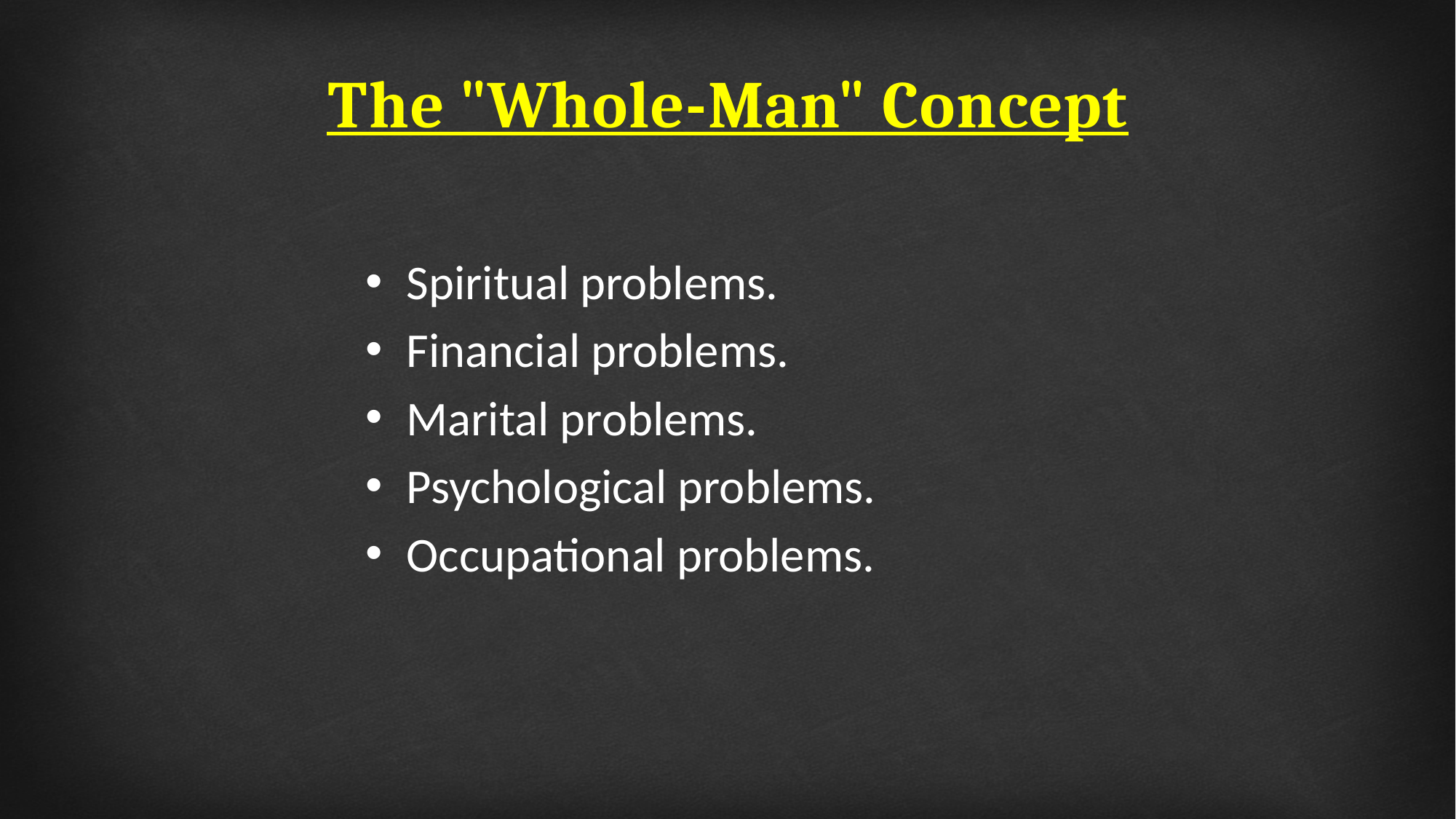

# The "Whole-Man" Concept
Spiritual problems.
Financial problems.
Marital problems.
Psychological problems.
Occupational problems.